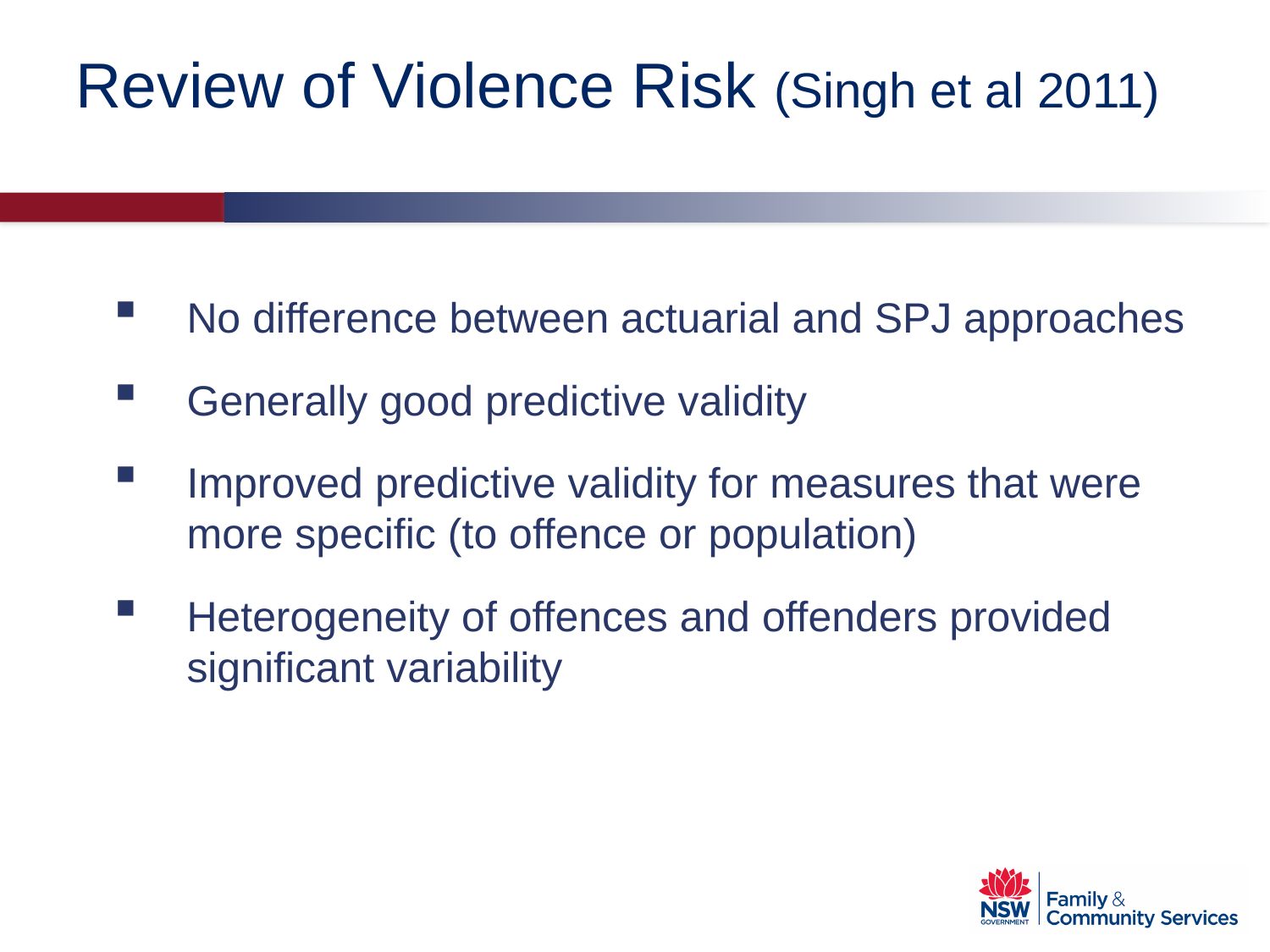

Review of Violence Risk (Singh et al 2011)
No difference between actuarial and SPJ approaches
Generally good predictive validity
Improved predictive validity for measures that were more specific (to offence or population)
Heterogeneity of offences and offenders provided significant variability